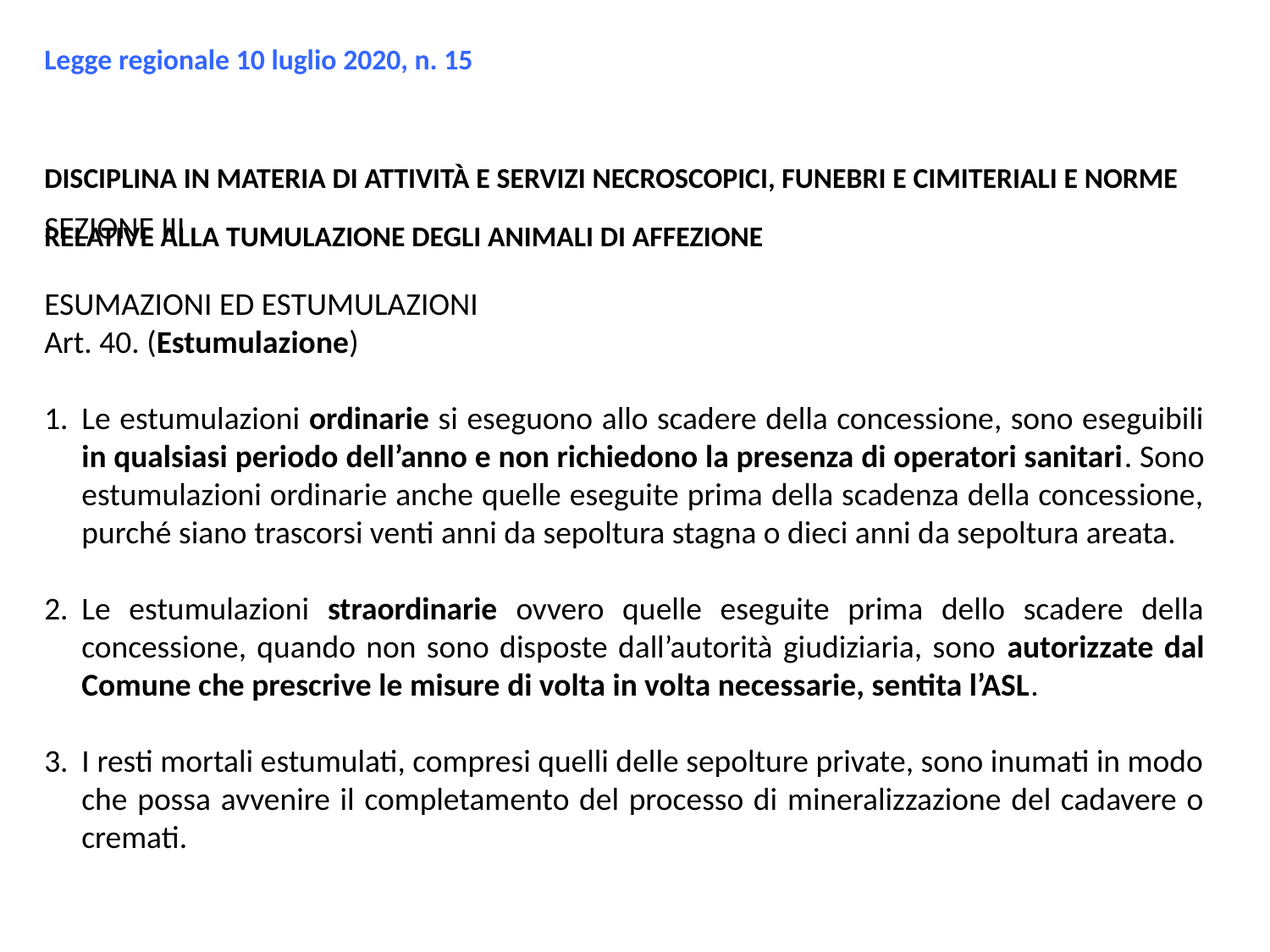

Legge regionale 10 luglio 2020, n. 15

DISCIPLINA IN MATERIA DI ATTIVITÀ E SERVIZI NECROSCOPICI, FUNEBRI E CIMITERIALI E NORME RELATIVE ALLA TUMULAZIONE DEGLI ANIMALI DI AFFEZIONE
SEZIONE III

ESUMAZIONI ED ESTUMULAZIONI
Art. 40. (Estumulazione)

Le estumulazioni ordinarie si eseguono allo scadere della concessione, sono eseguibili in qualsiasi periodo dell’anno e non richiedono la presenza di operatori sanitari. Sono estumulazioni ordinarie anche quelle eseguite prima della scadenza della concessione, purché siano trascorsi venti anni da sepoltura stagna o dieci anni da sepoltura areata.

Le estumulazioni straordinarie ovvero quelle eseguite prima dello scadere della concessione, quando non sono disposte dall’autorità giudiziaria, sono autorizzate dal Comune che prescrive le misure di volta in volta necessarie, sentita l’ASL.

I resti mortali estumulati, compresi quelli delle sepolture private, sono inumati in modo che possa avvenire il completamento del processo di mineralizzazione del cadavere o cremati.